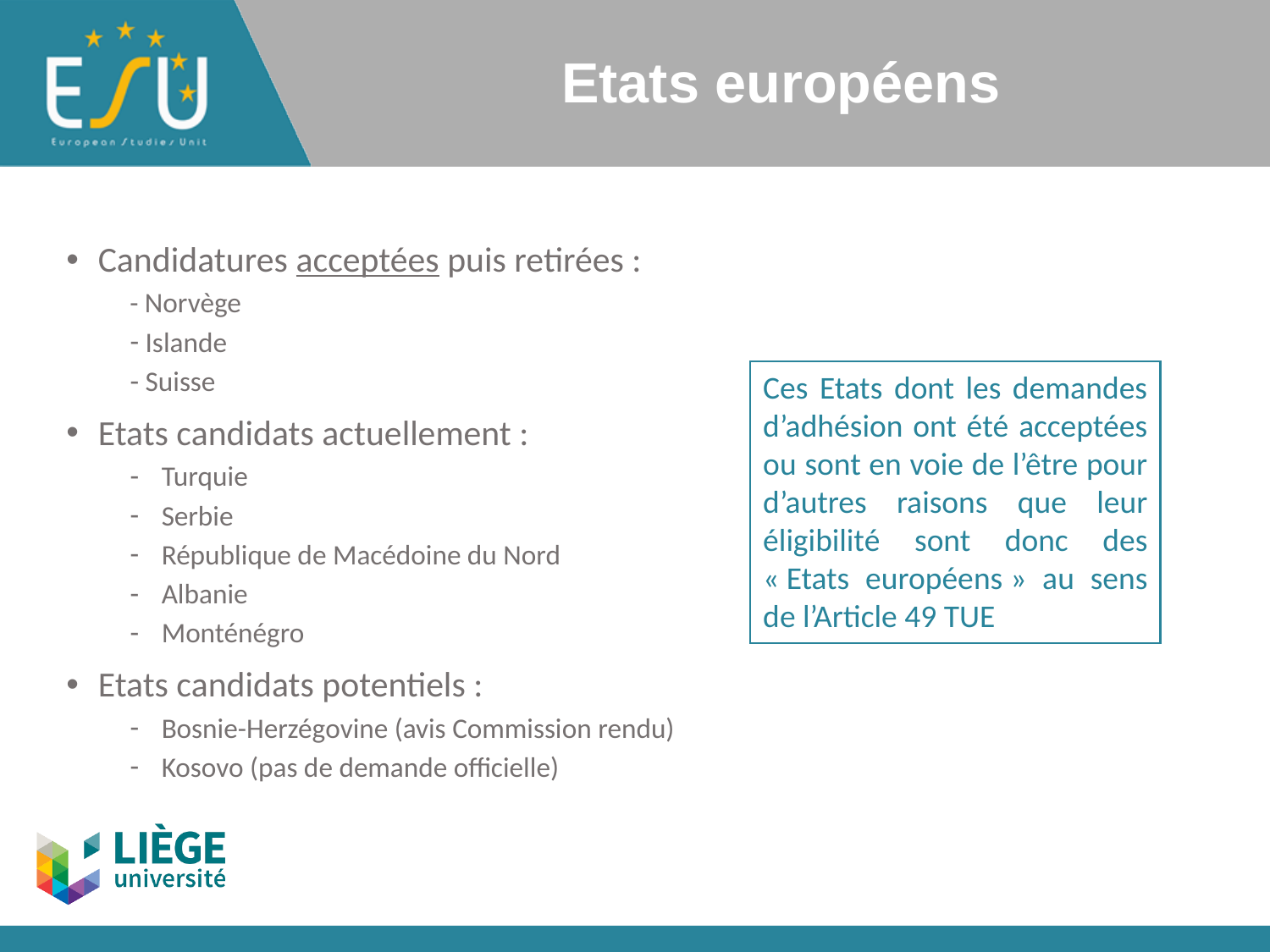

# Etats européens
Candidatures acceptées puis retirées :
- Norvège
 Islande
 Suisse
Etats candidats actuellement :
Turquie
Serbie
République de Macédoine du Nord
Albanie
Monténégro
Etats candidats potentiels :
Bosnie-Herzégovine (avis Commission rendu)
Kosovo (pas de demande officielle)
Ces Etats dont les demandes d’adhésion ont été acceptées ou sont en voie de l’être pour d’autres raisons que leur éligibilité sont donc des « Etats européens » au sens de l’Article 49 TUE